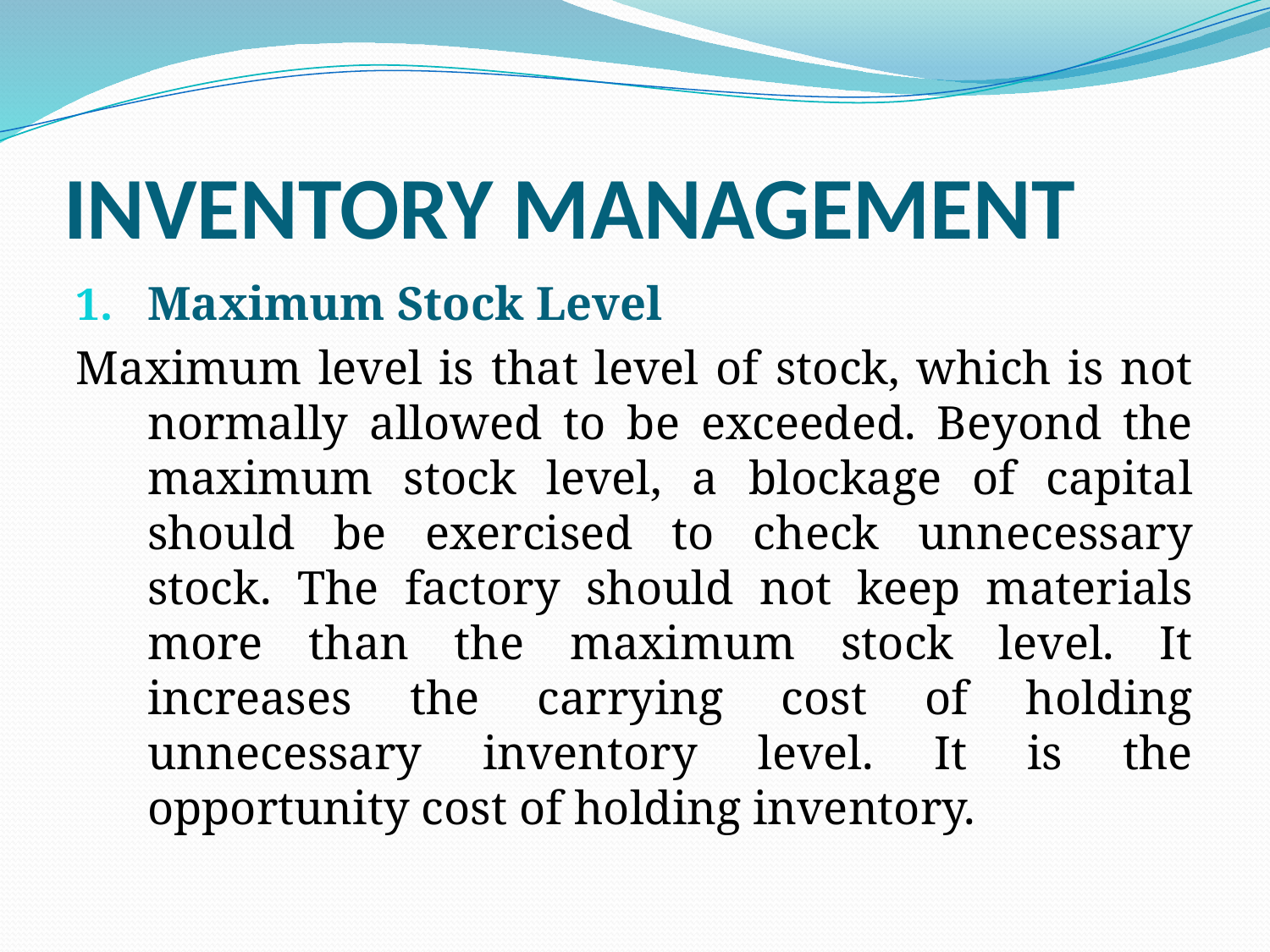

# INVENTORY MANAGEMENT
Maximum Stock Level
Maximum level is that level of stock, which is not normally allowed to be exceeded. Beyond the maximum stock level, a blockage of capital should be exercised to check unnecessary stock. The factory should not keep materials more than the maximum stock level. It increases the carrying cost of holding unnecessary inventory level. It is the opportunity cost of holding inventory.